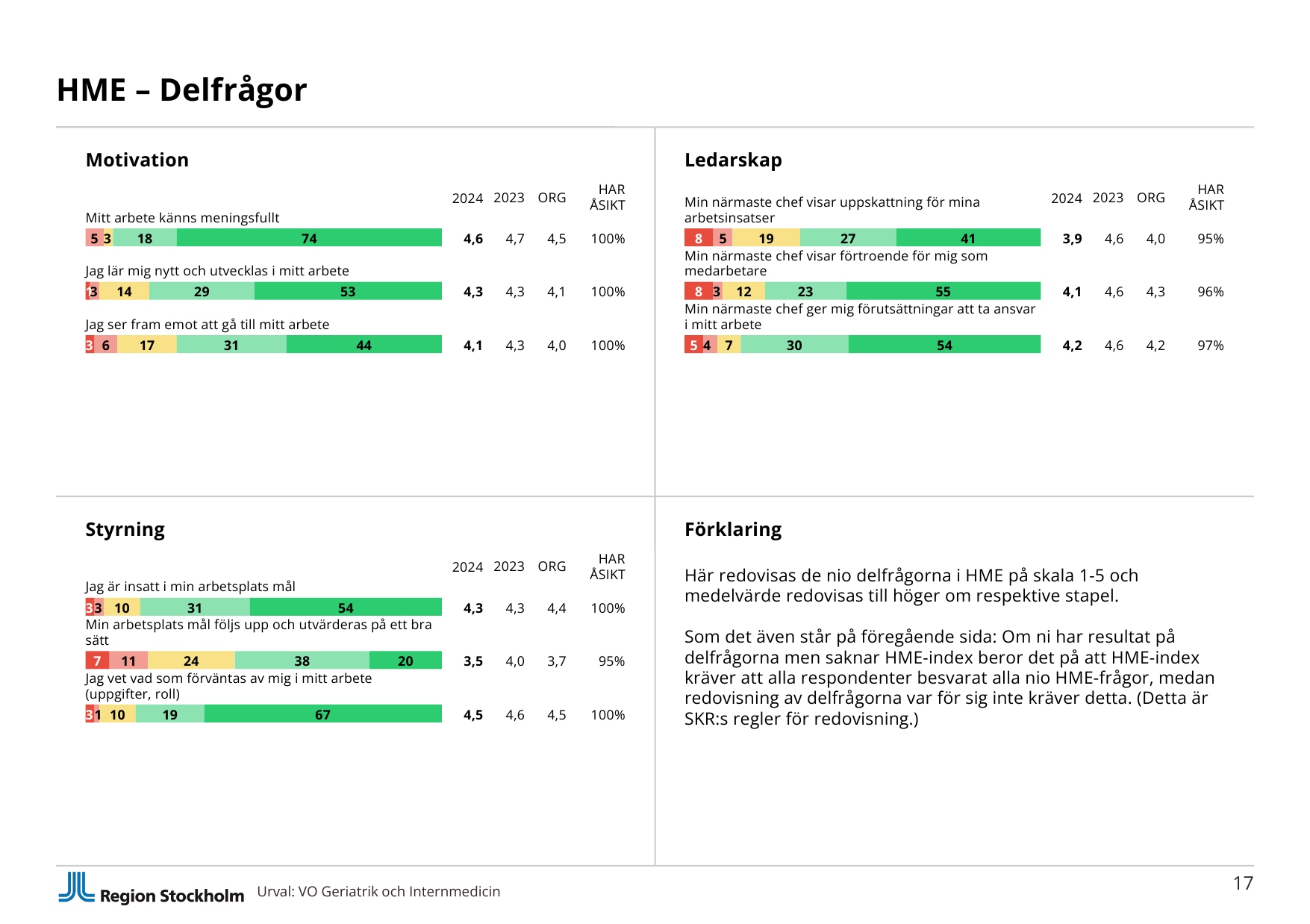

HME – Delfrågor

Motivation
Ledarskap
2024
2023
ORG
HAR ÅSIKT
2024
2023
ORG
HAR ÅSIKT
Mitt arbete känns meningsfullt
Min närmaste chef visar uppskattning för mina arbetsinsatser
5

3
18
74
4,6
4,7
4,5
100%
8
5
19
27
41
3,9
4,6
4,0
95%
Jag lär mig nytt och utvecklas i mitt arbete
Min närmaste chef visar förtroende för mig som medarbetare

1

3
14
29
53
4,3
4,3
4,1
100%
8

3
12
23
55
4,1
4,6
4,3
96%
Jag ser fram emot att gå till mitt arbete
Min närmaste chef ger mig förutsättningar att ta ansvar i mitt arbete

3
6
17
31
44
4,1
4,3
4,0
100%
5

4
7
30
54
4,2
4,6
4,2
97%

Styrning
Förklaring
2024
2023
ORG
HAR ÅSIKT
Jag är insatt i min arbetsplats mål
Här redovisas de nio delfrågorna i HME på skala 1-5 och medelvärde redovisas till höger om respektive stapel.

Som det även står på föregående sida: Om ni har resultat på delfrågorna men saknar HME-index beror det på att HME-index kräver att alla respondenter besvarat alla nio HME-frågor, medan redovisning av delfrågorna var för sig inte kräver detta. (Detta är SKR:s regler för redovisning.)

3

3
10
31
54
4,3
4,3
4,4
100%
Min arbetsplats mål följs upp och utvärderas på ett bra sätt
7
11
24
38
20
3,5
4,0
3,7
95%
Jag vet vad som förväntas av mig i mitt arbete (uppgifter, roll)

3

1
10
19
67
4,5
4,6
4,5
100%
17